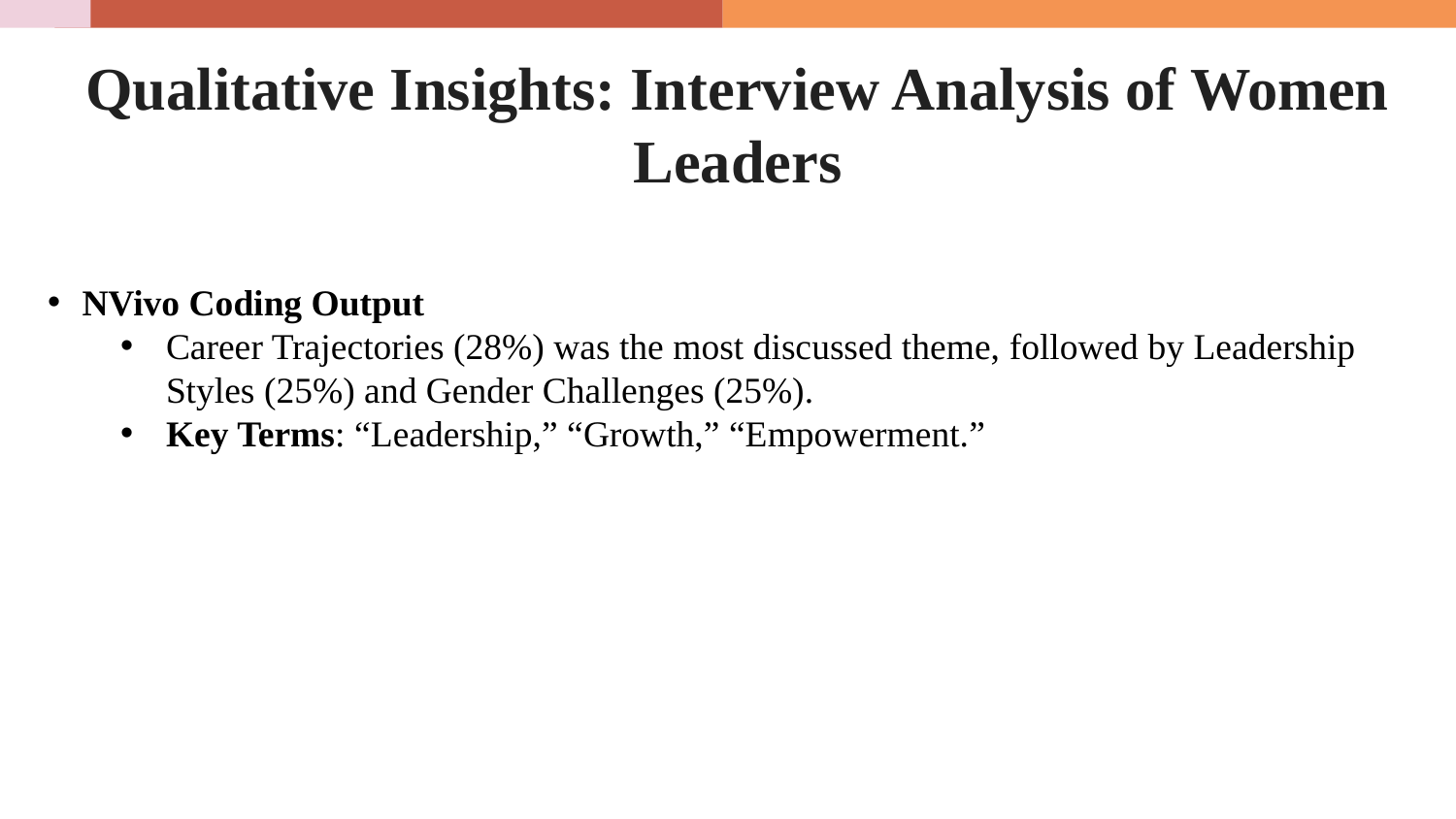

# Qualitative Insights: Interview Analysis of Women Leaders
NVivo Coding Output
Career Trajectories (28%) was the most discussed theme, followed by Leadership Styles (25%) and Gender Challenges (25%).
Key Terms: “Leadership,” “Growth,” “Empowerment.”